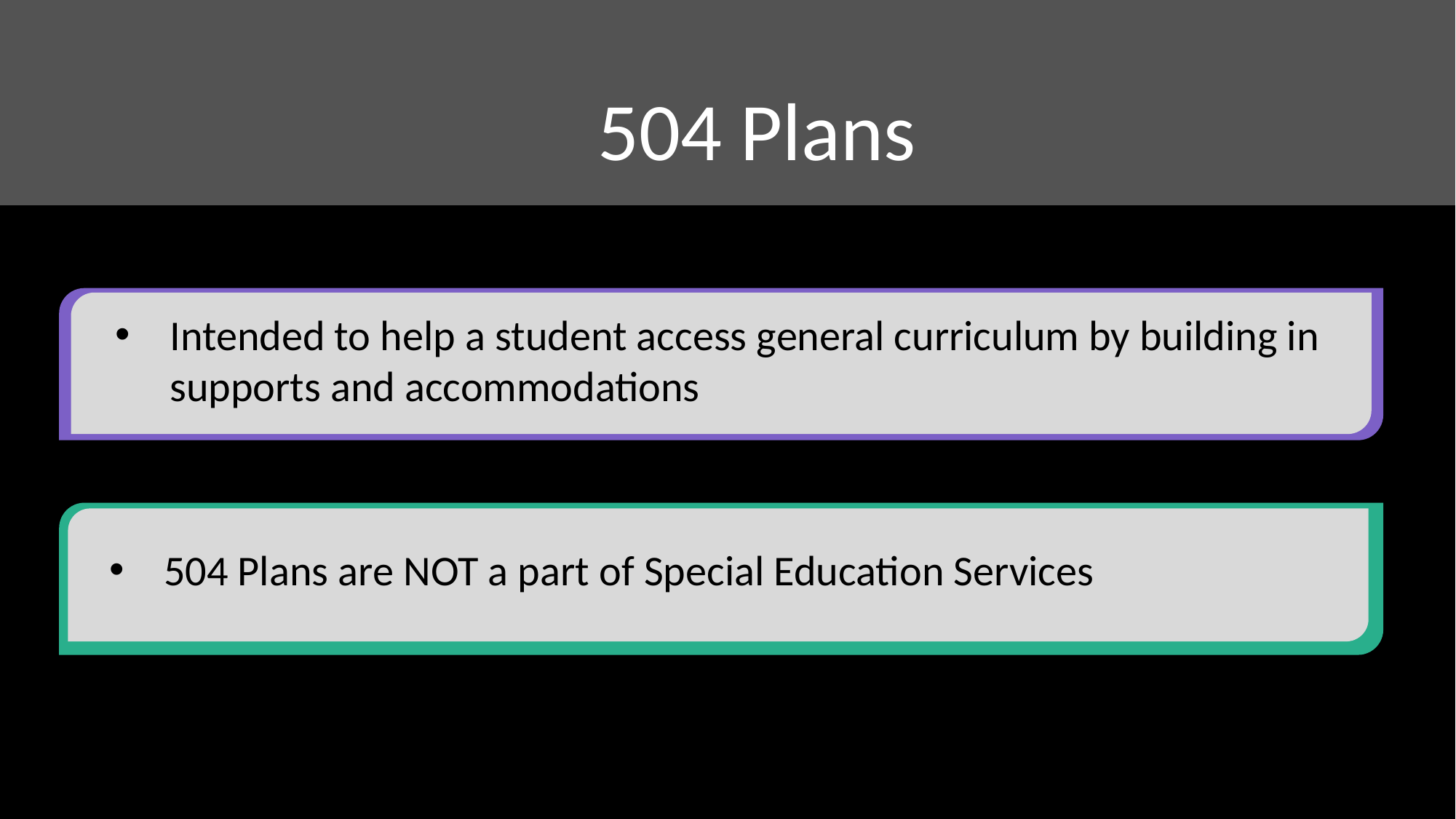

504 Plans

Intended to help a student access general curriculum by building in supports and accommodations

504 Plans are NOT a part of Special Education Services